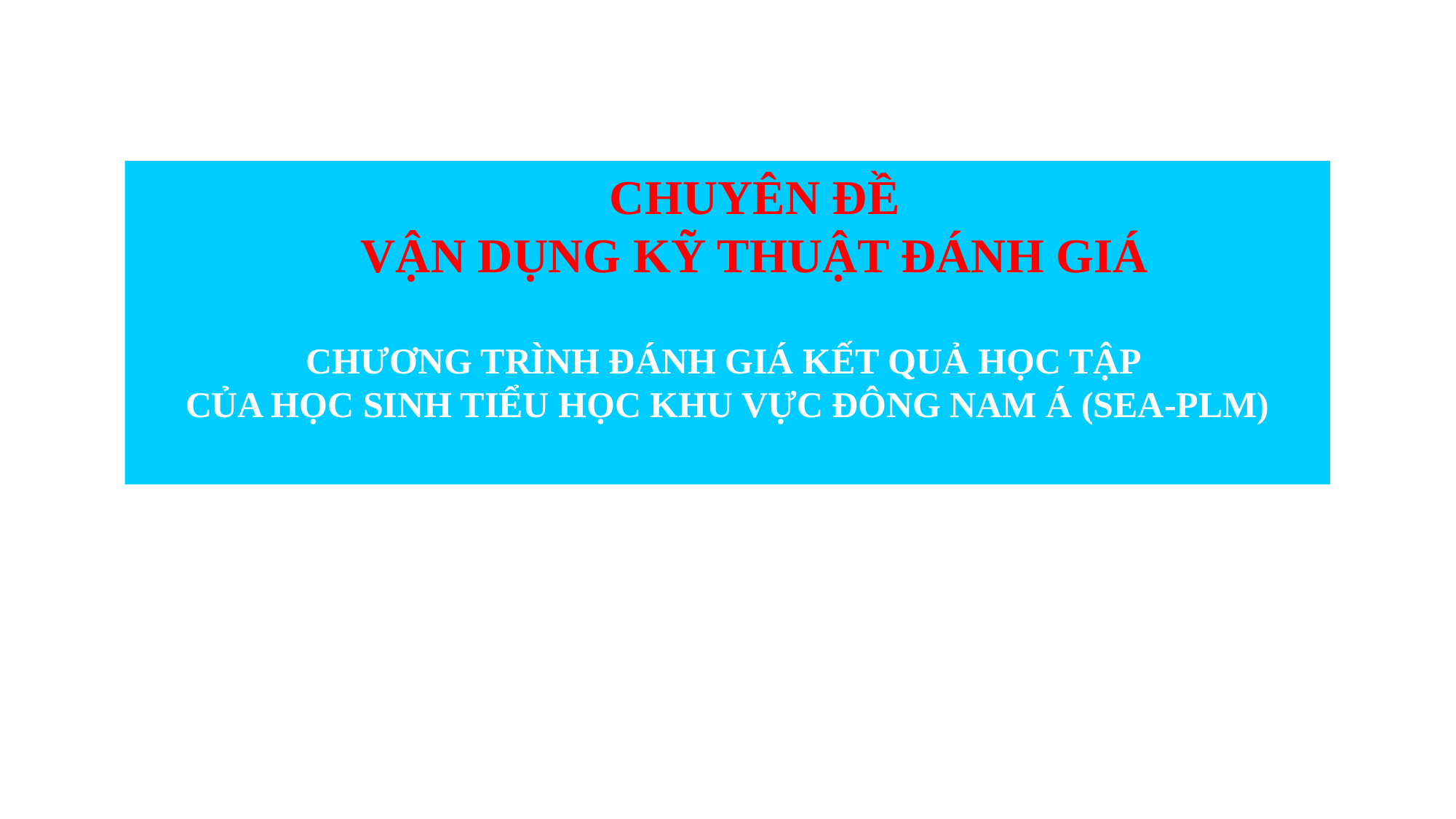

CHUYÊN ĐỀ
VẬN DỤNG KỸ THUẬT ĐÁNH GIÁ

CHƯƠNG TRÌNH ĐÁNH GIÁ KẾT QUẢ HỌC TẬP
CỦA HỌC SINH TIỂU HỌC KHU VỰC ĐÔNG NAM Á (SEA-PLM)